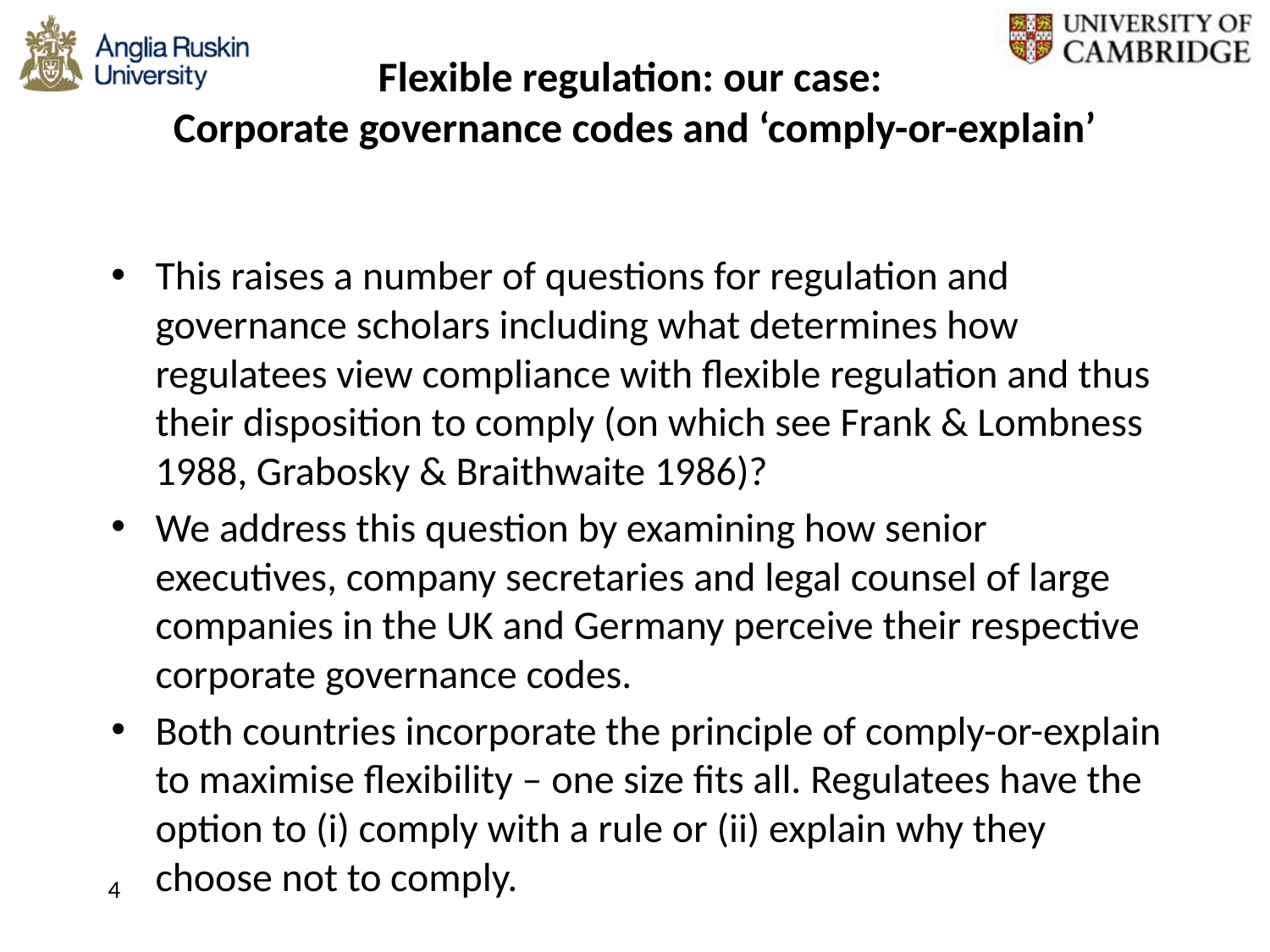

# Flexible regulation: our case: Corporate governance codes and ‘comply-or-explain’
This raises a number of questions for regulation and governance scholars including what determines how regulatees view compliance with flexible regulation and thus their disposition to comply (on which see Frank & Lombness 1988, Grabosky & Braithwaite 1986)?
We address this question by examining how senior executives, company secretaries and legal counsel of large companies in the UK and Germany perceive their respective corporate governance codes.
Both countries incorporate the principle of comply-or-explain to maximise flexibility – one size fits all. Regulatees have the option to (i) comply with a rule or (ii) explain why they choose not to comply.
4